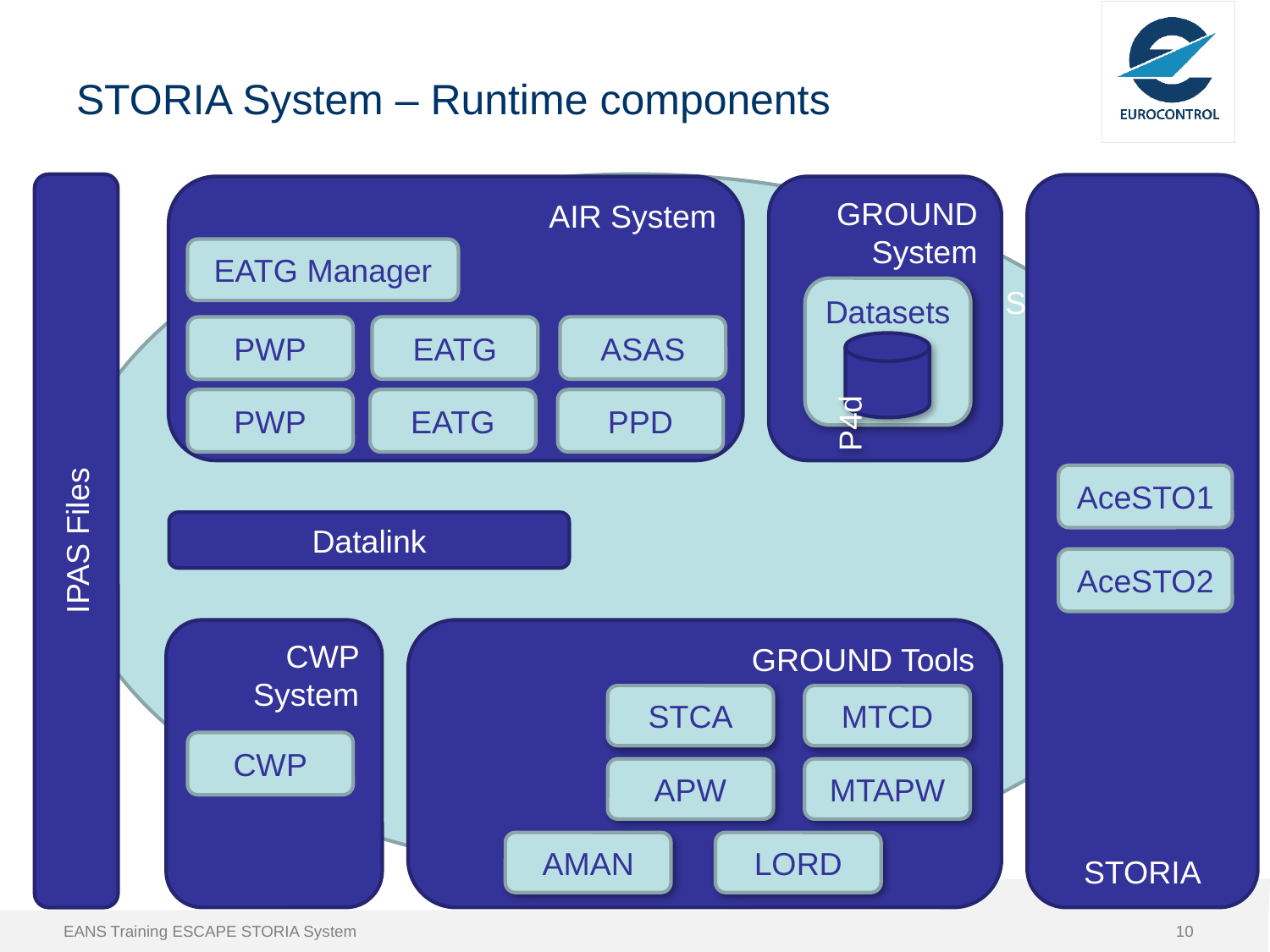

# STORIA System – Runtime components
      OASIS
STORIA
AIR System
GROUND System
EATG Manager
Datasets
EATG
ASAS
PWP
P4d
PWP
EATG
PPD
AceSTO1
IPAS Files
Datalink
AceSTO2
CWP System
GROUND Tools
STCA
MTCD
CWP
APW
MTAPW
AMAN
LORD
EANS Training ESCAPE STORIA System
10